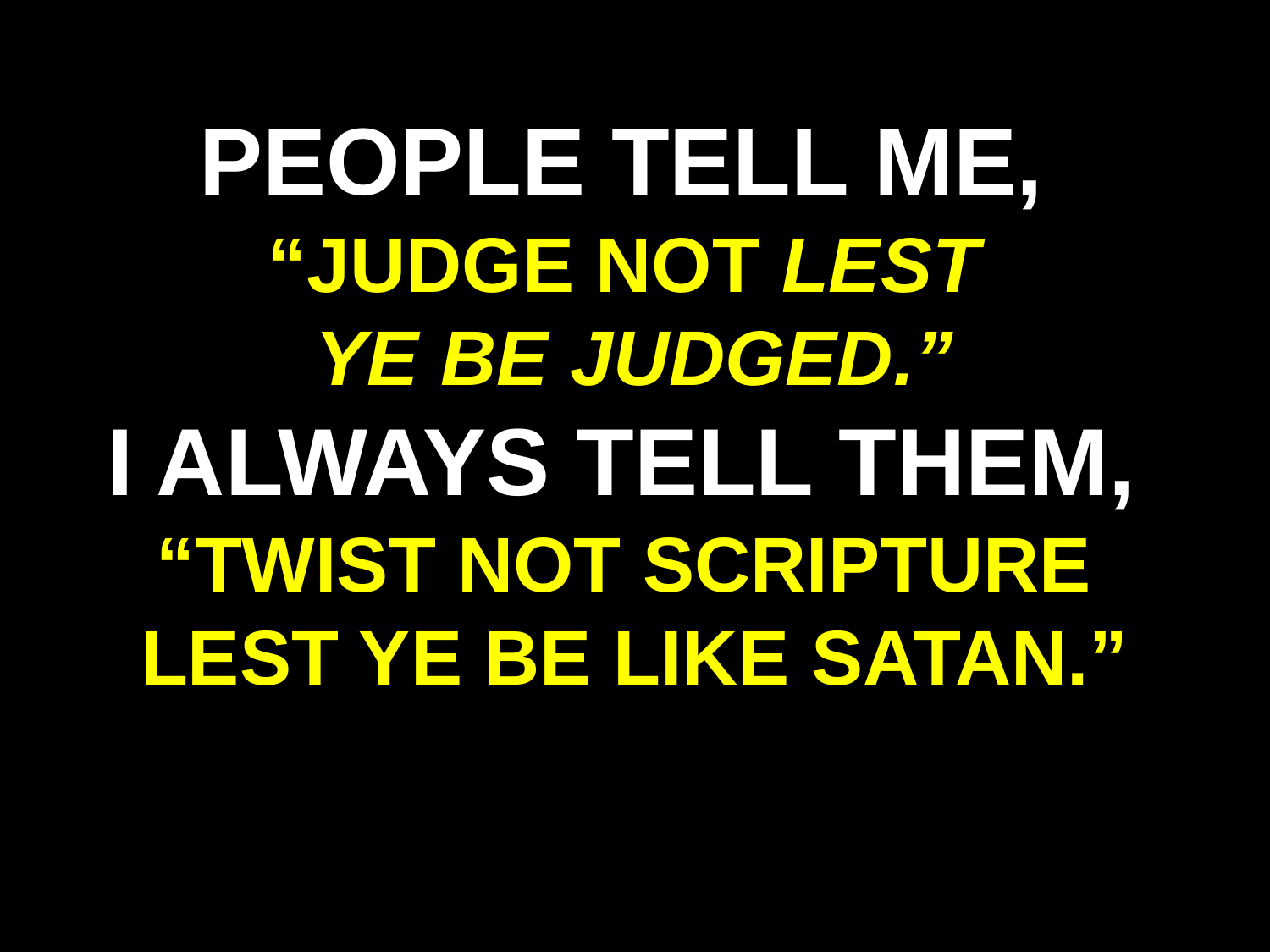

# PEOPLE TELL ME, “JUDGE NOT LEST YE BE JUDGED.” I ALWAYS TELL THEM, “TWIST NOT SCRIPTURE LEST YE BE LIKE SATAN.”